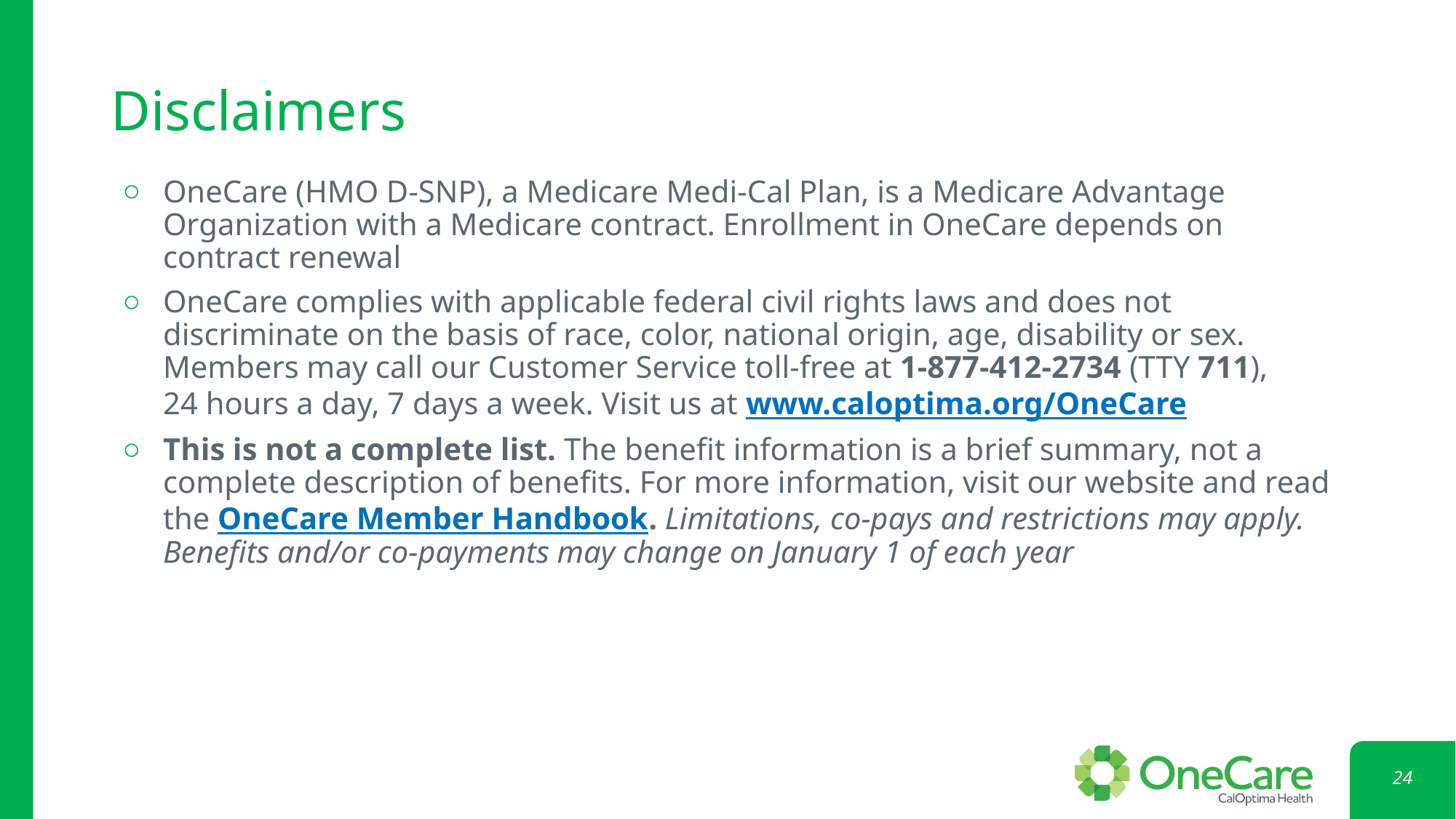

# Disclaimers
OneCare (HMO D-SNP), a Medicare Medi-Cal Plan, is a Medicare Advantage Organization with a Medicare contract. Enrollment in OneCare depends on
contract renewal
OneCare complies with applicable federal civil rights laws and does not discriminate on the basis of race, color, national origin, age, disability or sex. Members may call our Customer Service toll-free at 1-877-412-2734 (TTY 711),
24 hours a day, 7 days a week. Visit us at www.caloptima.org/OneCare
This is not a complete list. The benefit information is a brief summary, not a complete description of benefits. For more information, visit our website and read the OneCare Member Handbook. Limitations, co-pays and restrictions may apply. Benefits and/or co-payments may change on January 1 of each year